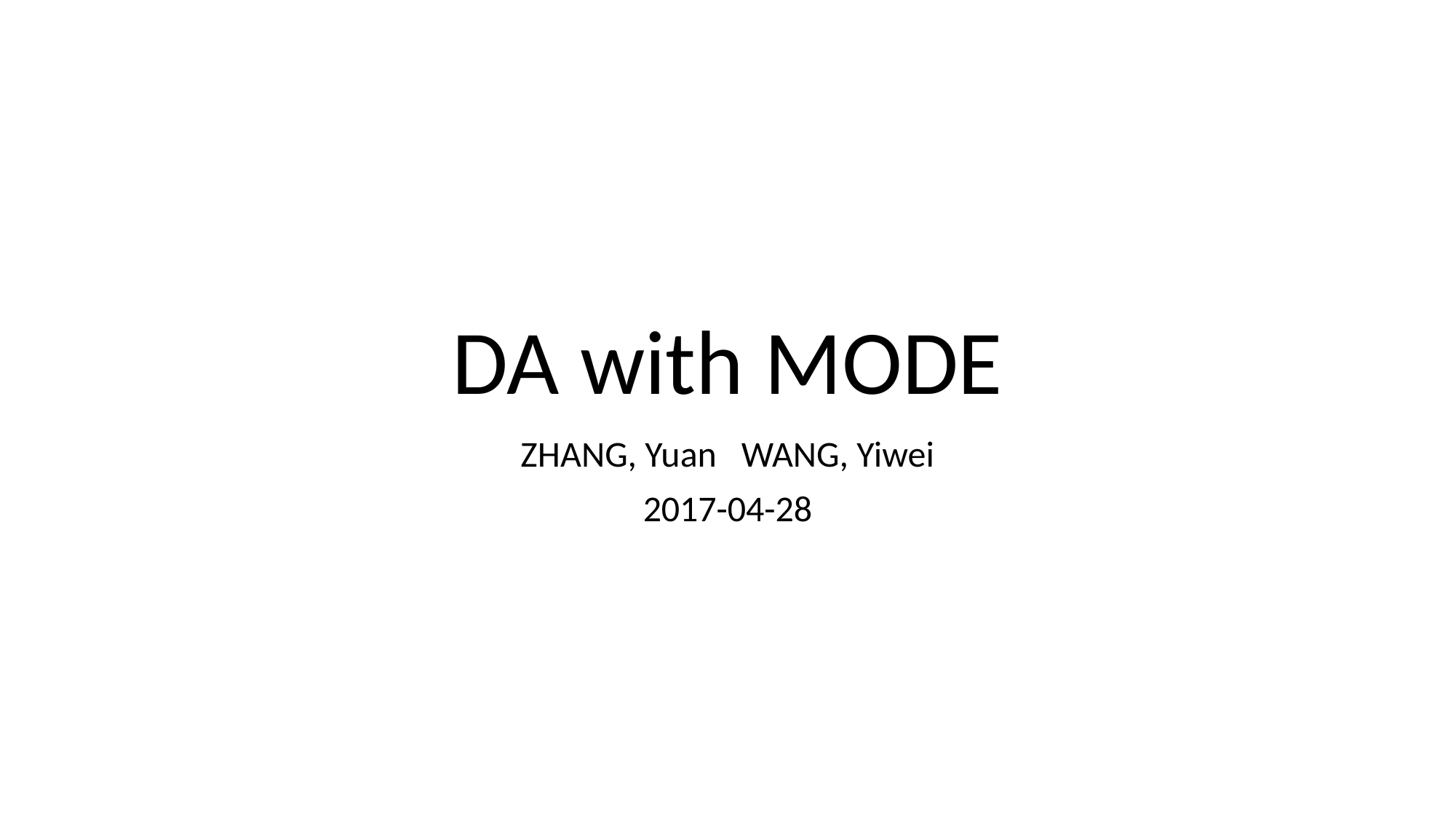

# DA with MODE
ZHANG, Yuan   WANG, Yiwei
2017-04-28